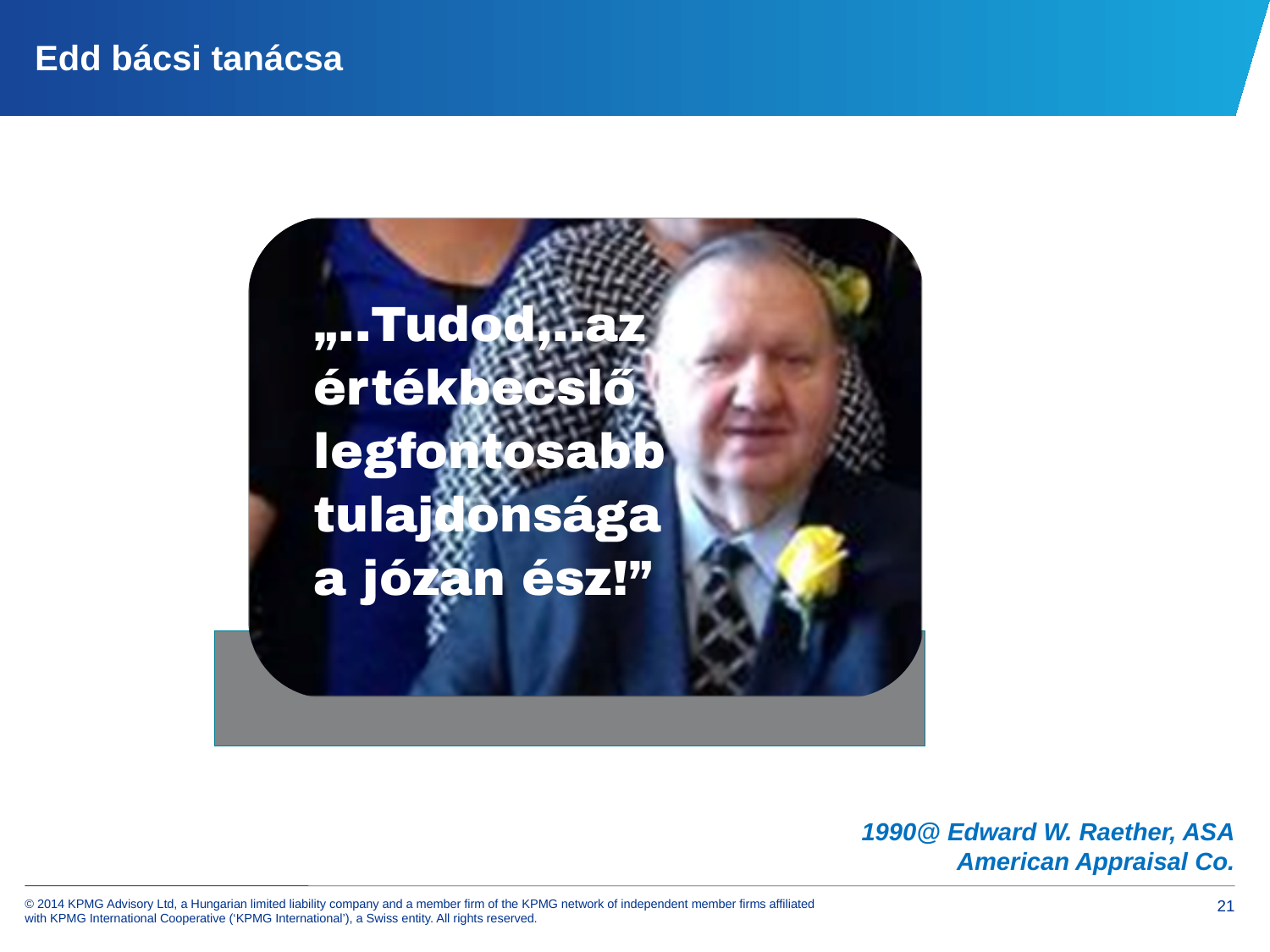

# Edd bácsi tanácsa
„..Tudod,..az
értékbecslő
legfontosabb
tulajdonsága
a józan ész!”

1990@ Edward W. Raether, ASA
American Appraisal Co.